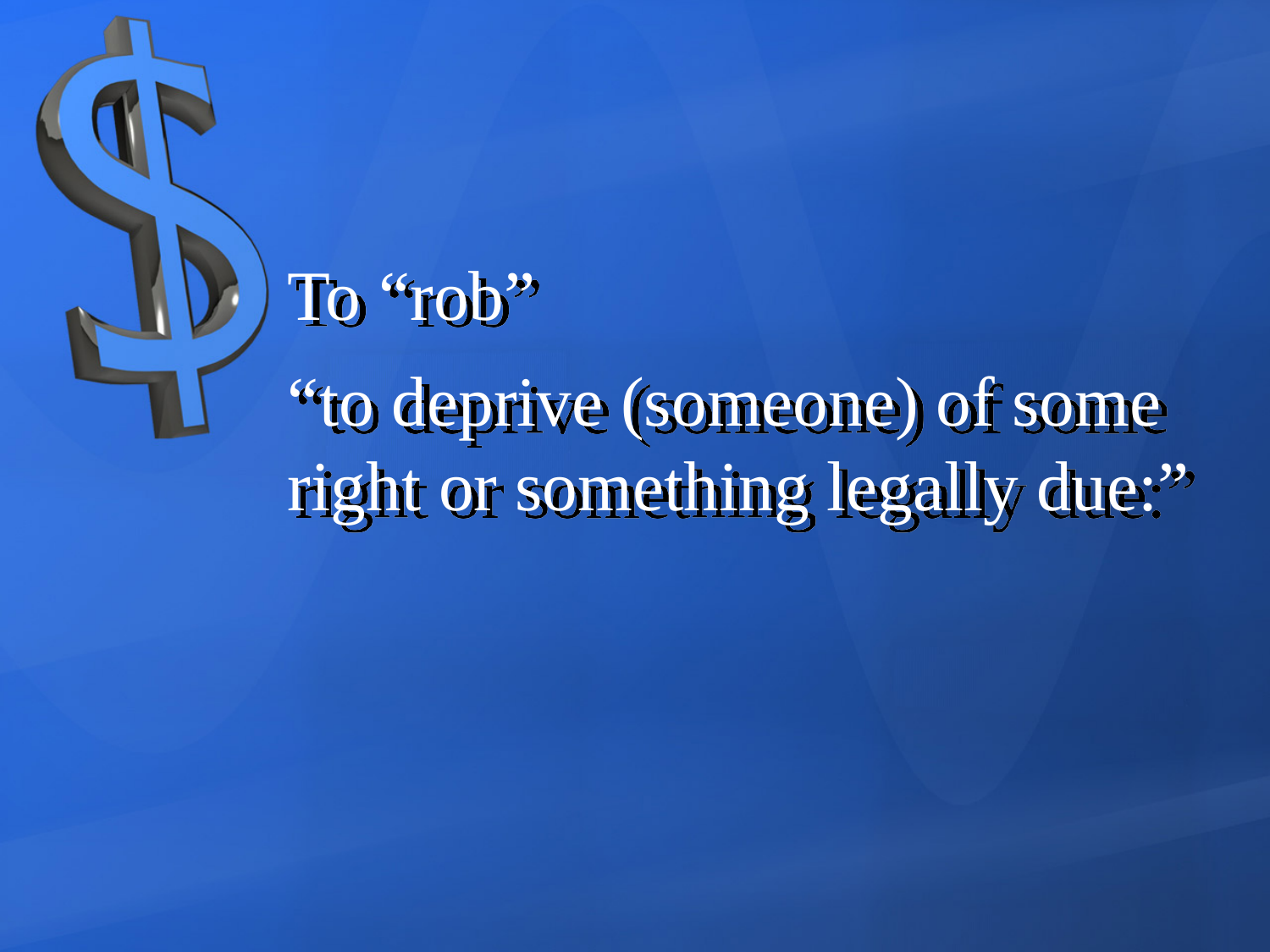

To “rob”
“to deprive (someone) of some right or something legally due:”